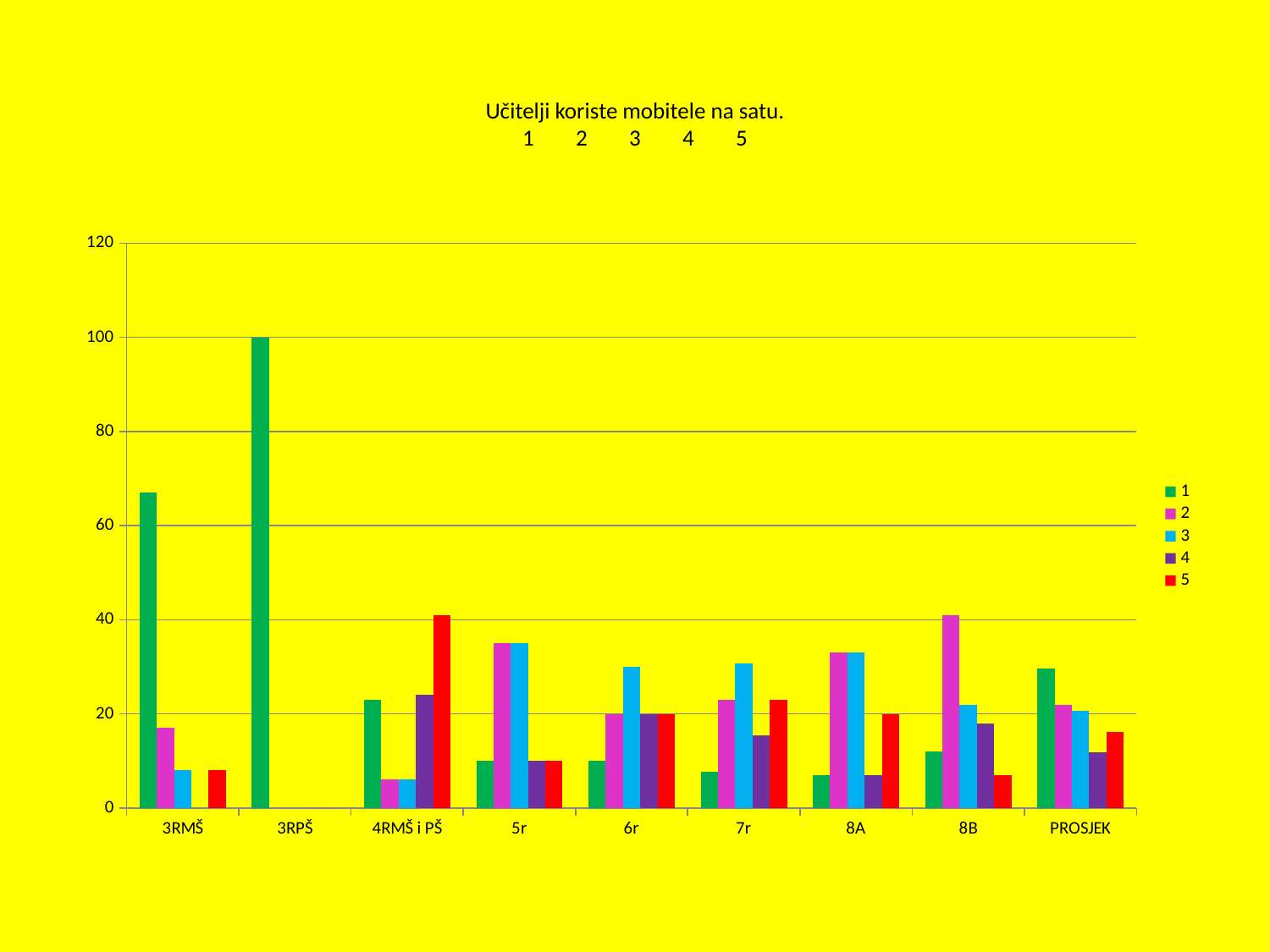

# Učitelji koriste mobitele na satu. 1	2	3	4	5

### Chart

| Category | 1 | 2 | 3 | 4 | 5 |
|---|---|---|---|---|---|
| 3RMŠ | 67.0 | 17.0 | 8.0 | 0.0 | 8.0 |
| 3RPŠ | 100.0 | 0.0 | 0.0 | 0.0 | 0.0 |
| 4RMŠ i PŠ | 23.0 | 6.0 | 6.0 | 24.0 | 41.0 |
| 5r | 10.0 | 35.0 | 35.0 | 10.0 | 10.0 |
| 6r | 10.0 | 20.0 | 30.0 | 20.0 | 20.0 |
| 7r | 7.7 | 23.0 | 30.8 | 15.4 | 23.0 |
| 8A | 7.0 | 33.0 | 33.0 | 7.0 | 20.0 |
| 8B | 12.0 | 41.0 | 22.0 | 18.0 | 7.0 |
| PROSJEK | 29.587499999999956 | 21.875 | 20.6 | 11.8 | 16.125 |